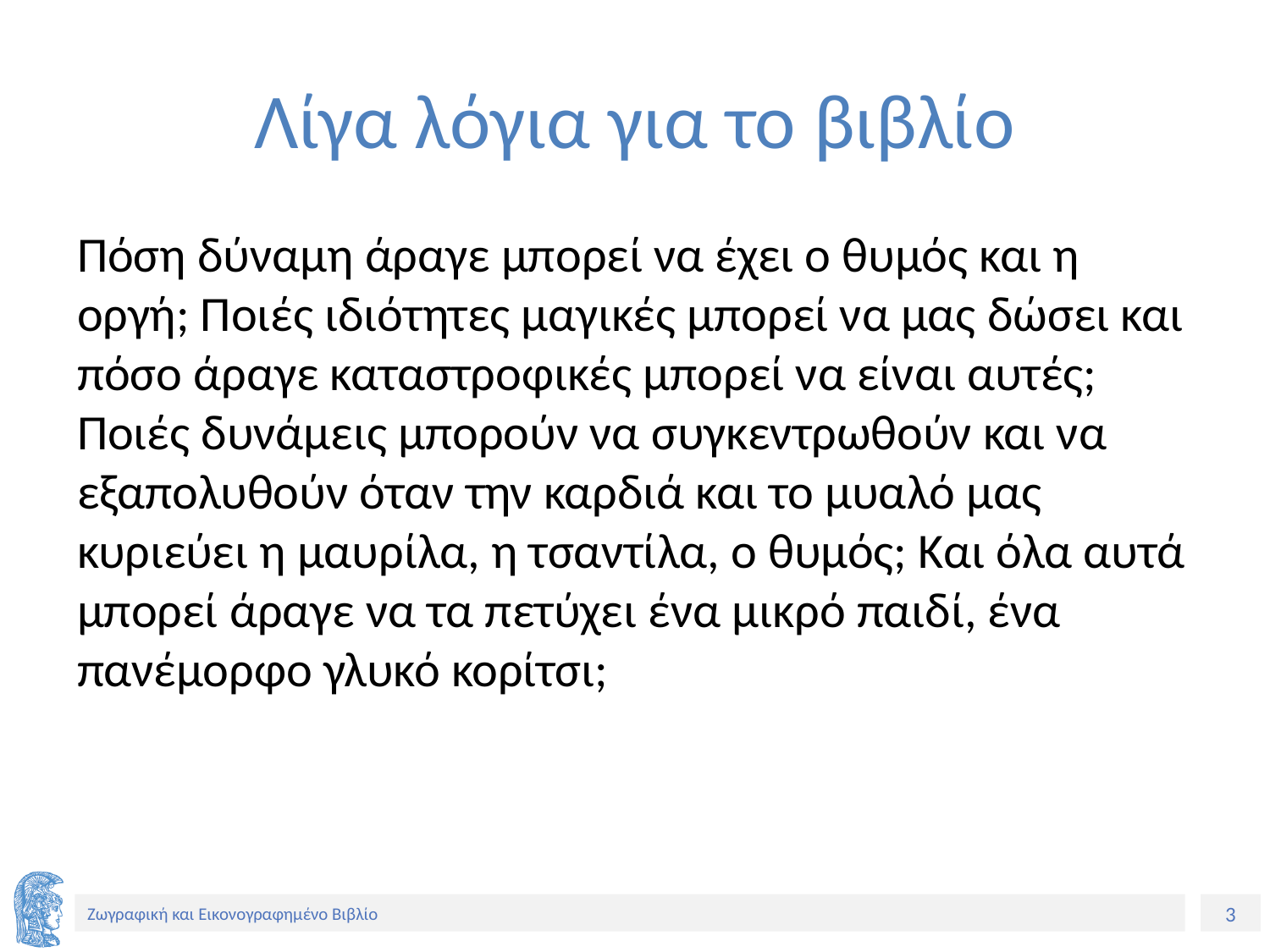

# Λίγα λόγια για το βιβλίο
Πόση δύναμη άραγε μπορεί να έχει ο θυμός και η οργή; Ποιές ιδιότητες μαγικές μπορεί να μας δώσει και πόσο άραγε καταστροφικές μπορεί να είναι αυτές; Ποιές δυνάμεις μπορούν να συγκεντρωθούν και να εξαπολυθούν όταν την καρδιά και το μυαλό μας κυριεύει η μαυρίλα, η τσαντίλα, ο θυμός; Και όλα αυτά μπορεί άραγε να τα πετύχει ένα μικρό παιδί, ένα πανέμορφο γλυκό κορίτσι;